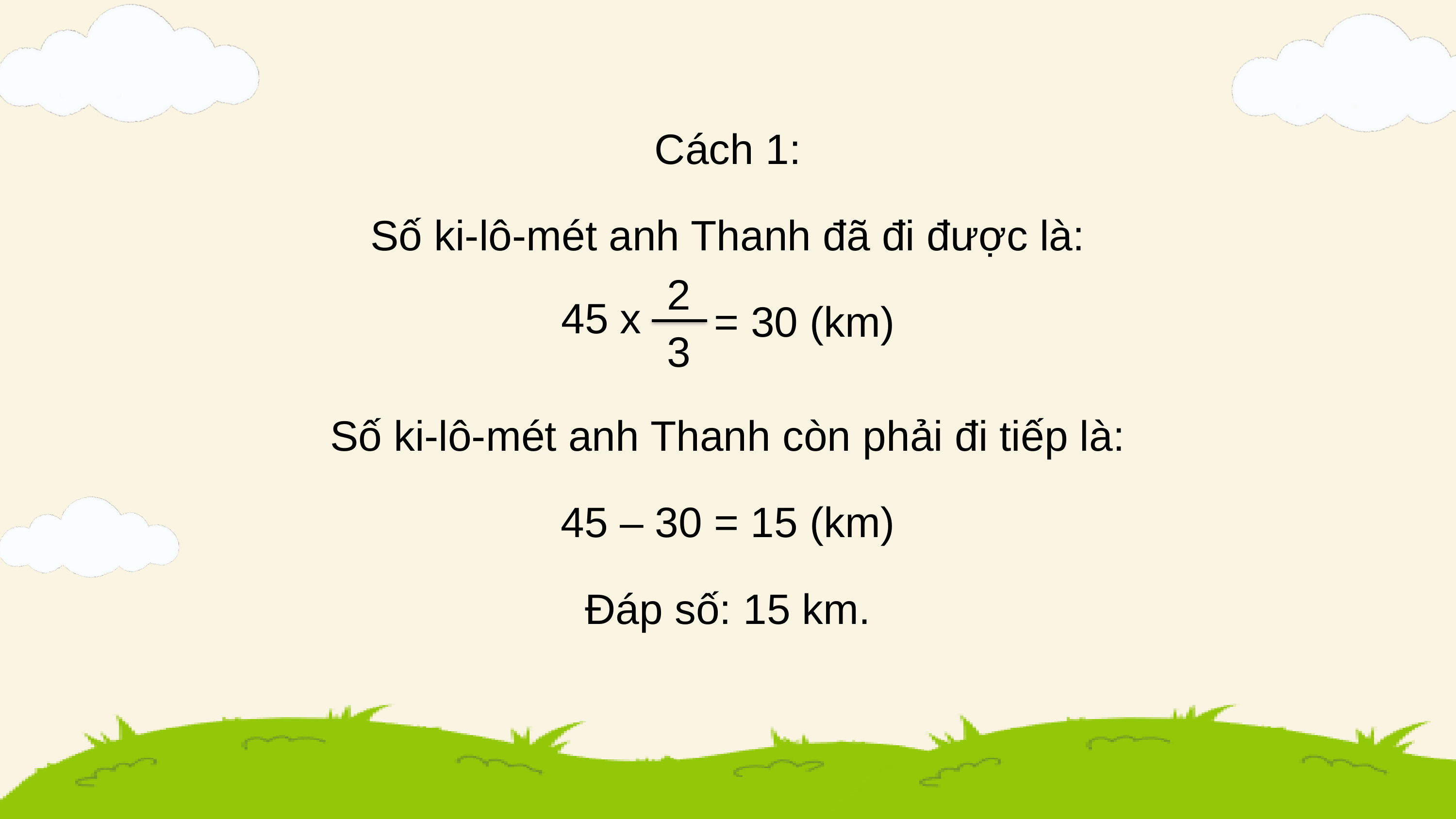

Cách 1:
Số ki-lô-mét anh Thanh đã đi được là:
2
3
45 x
= 30 (km)
Số ki-lô-mét anh Thanh còn phải đi tiếp là:
45 – 30 = 15 (km)
Đáp số: 15 km.